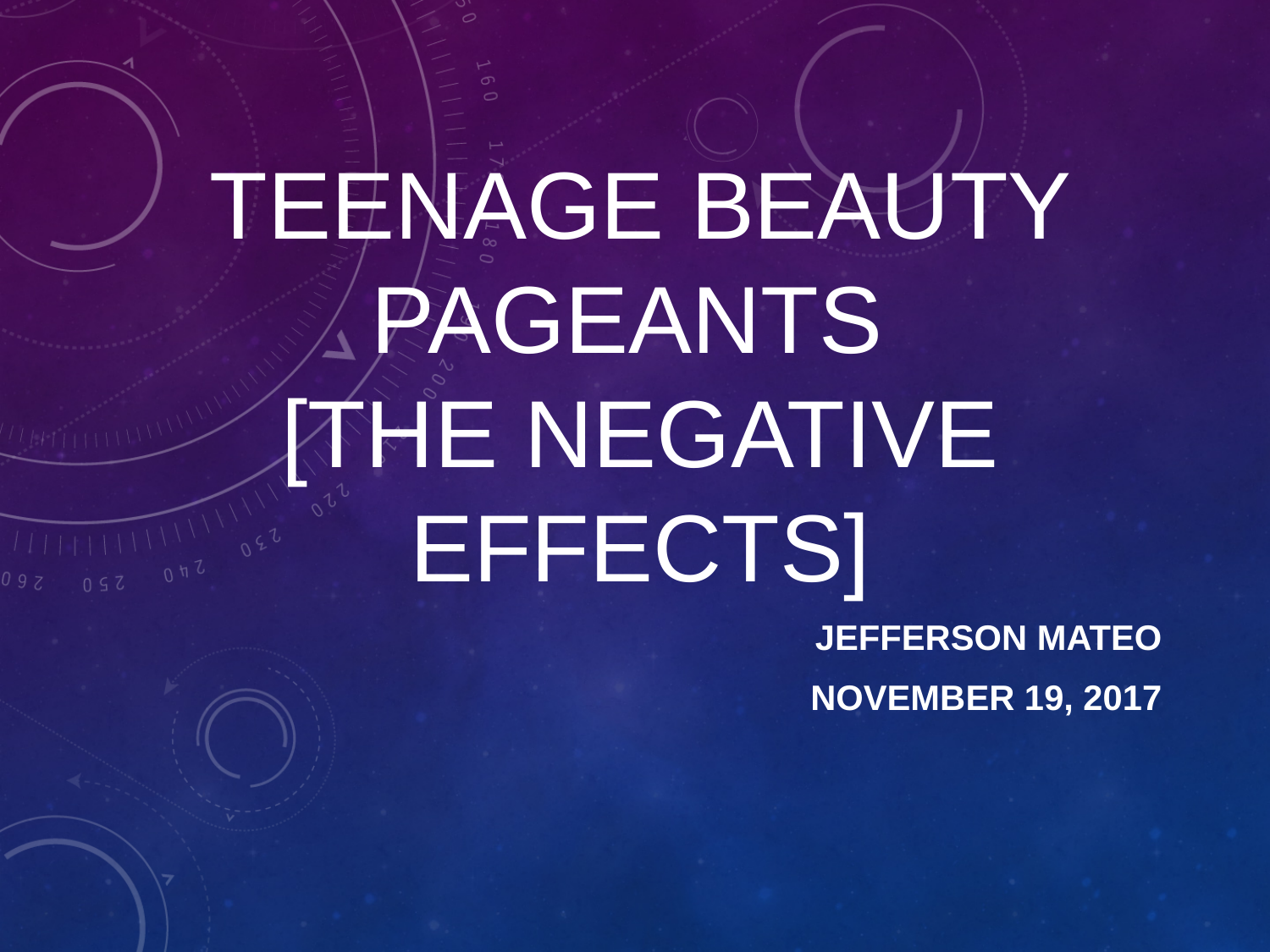

# Teenage Beauty Pageants [The Negative Effects]
Jefferson Mateo
November 19, 2017